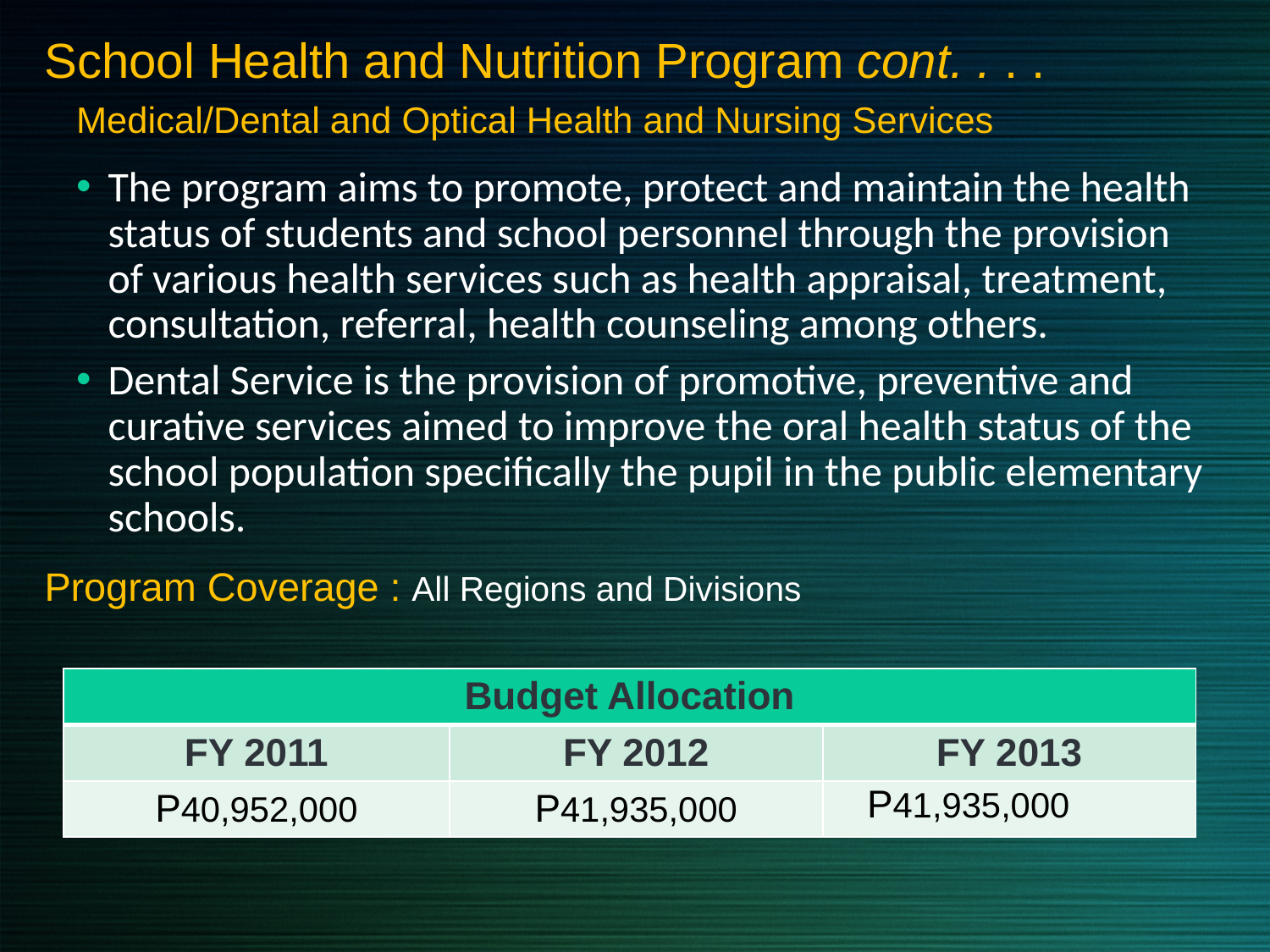

School Health and Nutrition Program cont. . . .
Medical/Dental and Optical Health and Nursing Services
The program aims to promote, protect and maintain the health status of students and school personnel through the provision of various health services such as health appraisal, treatment, consultation, referral, health counseling among others.
Dental Service is the provision of promotive, preventive and curative services aimed to improve the oral health status of the school population specifically the pupil in the public elementary schools.

Program Coverage : All Regions and Divisions
| Budget Allocation |  |  |
| --- | --- | --- |
| FY 2011 | FY 2012 | FY 2013 |
| P40,952,000 | P41,935,000 | P41,935,000 |